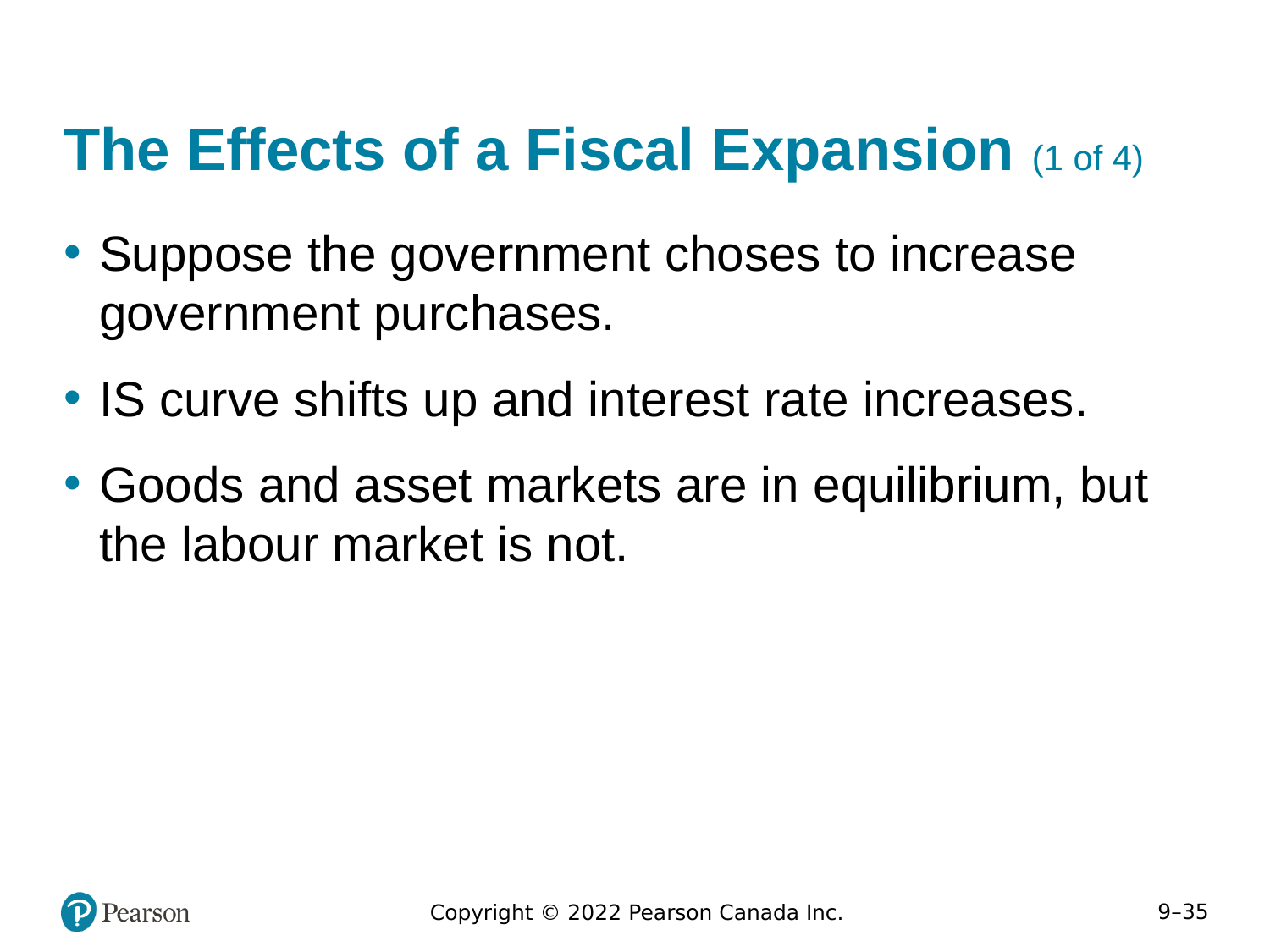

# The Effects of a Fiscal Expansion (1 of 4)
Suppose the government choses to increase government purchases.
IS curve shifts up and interest rate increases.
Goods and asset markets are in equilibrium, but the labour market is not.